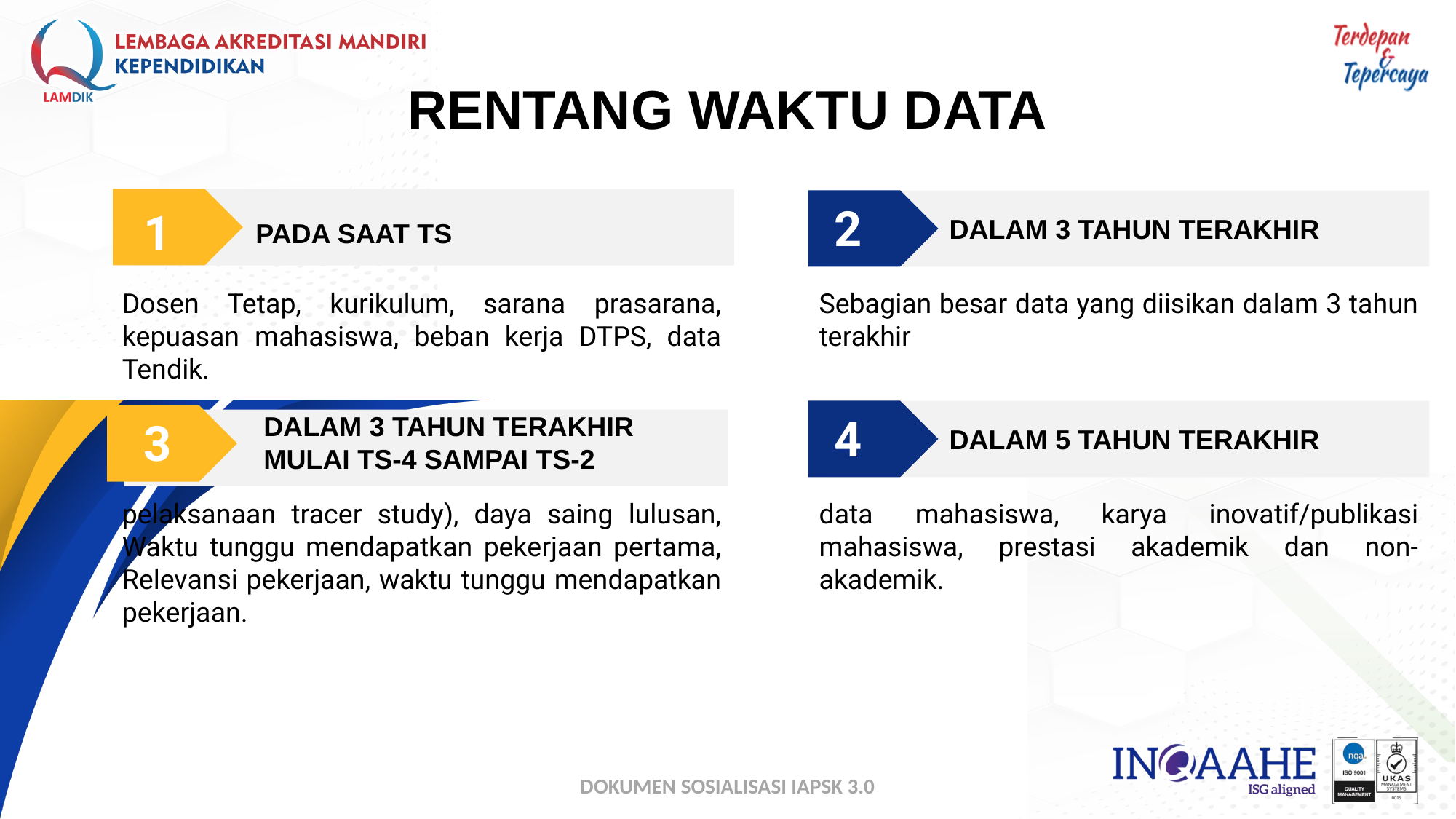

# RENTANG WAKTU DATA

2
1
DALAM 3 TAHUN TERAKHIR
PADA SAAT TS
Sebagian besar data yang diisikan dalam 3 tahun terakhir
Dosen Tetap, kurikulum, sarana prasarana, kepuasan mahasiswa, beban kerja DTPS, data Tendik.

4
DALAM 3 TAHUN TERAKHIR MULAI TS-4 SAMPAI TS-2

3
DALAM 5 TAHUN TERAKHIR
data mahasiswa, karya inovatif/publikasi mahasiswa, prestasi akademik dan non-akademik.
pelaksanaan tracer study), daya saing lulusan, Waktu tunggu mendapatkan pekerjaan pertama, Relevansi pekerjaan, waktu tunggu mendapatkan pekerjaan.